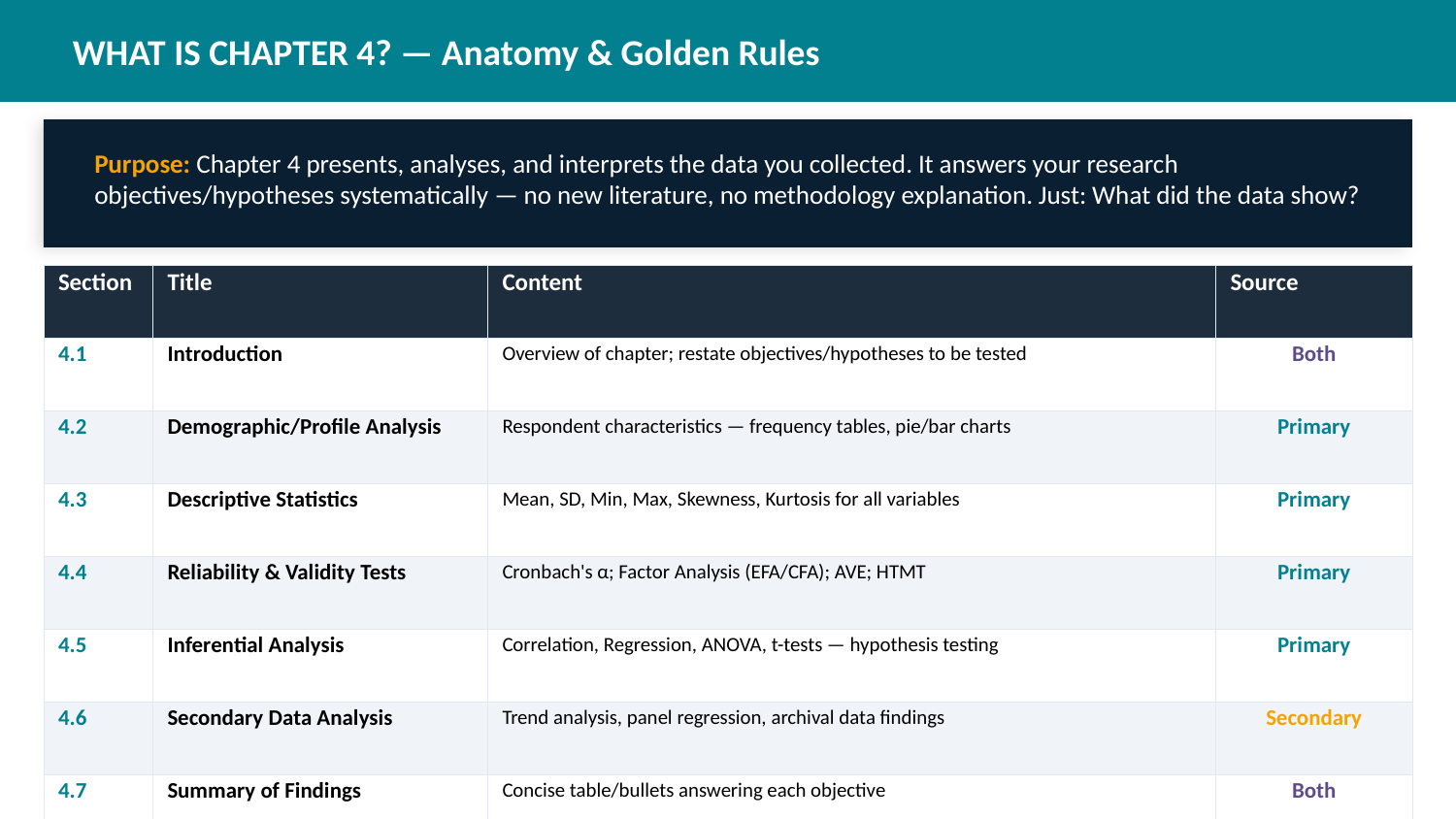

WHAT IS CHAPTER 4? — Anatomy & Golden Rules

Purpose: Chapter 4 presents, analyses, and interprets the data you collected. It answers your research objectives/hypotheses systematically — no new literature, no methodology explanation. Just: What did the data show?
| Section | Title | Content | Source |
| --- | --- | --- | --- |
| 4.1 | Introduction | Overview of chapter; restate objectives/hypotheses to be tested | Both |
| 4.2 | Demographic/Profile Analysis | Respondent characteristics — frequency tables, pie/bar charts | Primary |
| 4.3 | Descriptive Statistics | Mean, SD, Min, Max, Skewness, Kurtosis for all variables | Primary |
| 4.4 | Reliability & Validity Tests | Cronbach's α; Factor Analysis (EFA/CFA); AVE; HTMT | Primary |
| 4.5 | Inferential Analysis | Correlation, Regression, ANOVA, t-tests — hypothesis testing | Primary |
| 4.6 | Secondary Data Analysis | Trend analysis, panel regression, archival data findings | Secondary |
| 4.7 | Summary of Findings | Concise table/bullets answering each objective | Both |